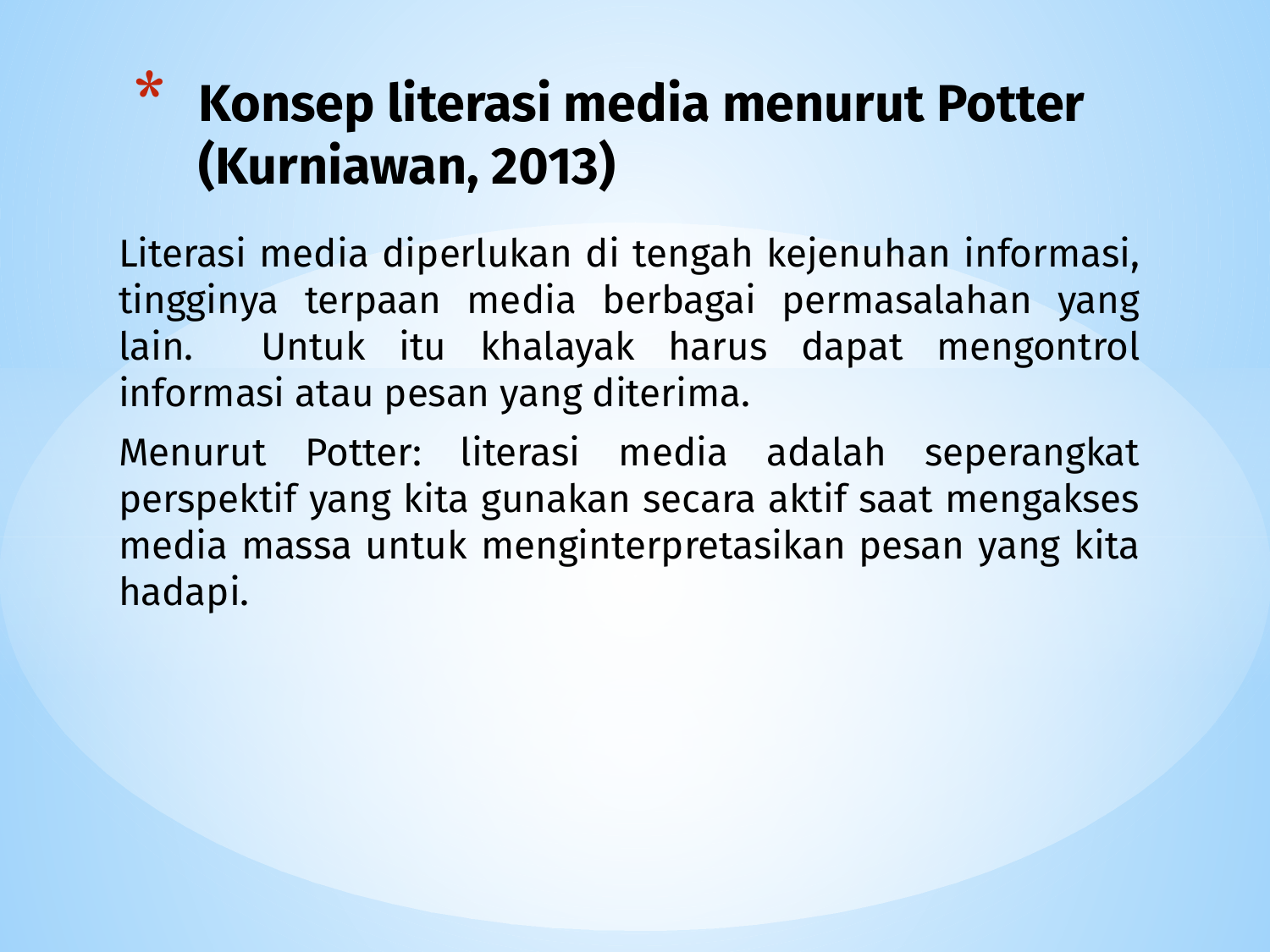

# Konsep literasi media menurut Potter (Kurniawan, 2013)
Literasi media diperlukan di tengah kejenuhan informasi, tingginya terpaan media berbagai permasalahan yang lain.  Untuk itu khalayak harus dapat mengontrol informasi atau pesan yang diterima.
Menurut Potter: literasi media adalah seperangkat perspektif yang kita gunakan secara aktif saat mengakses media massa untuk menginterpretasikan pesan yang kita hadapi.